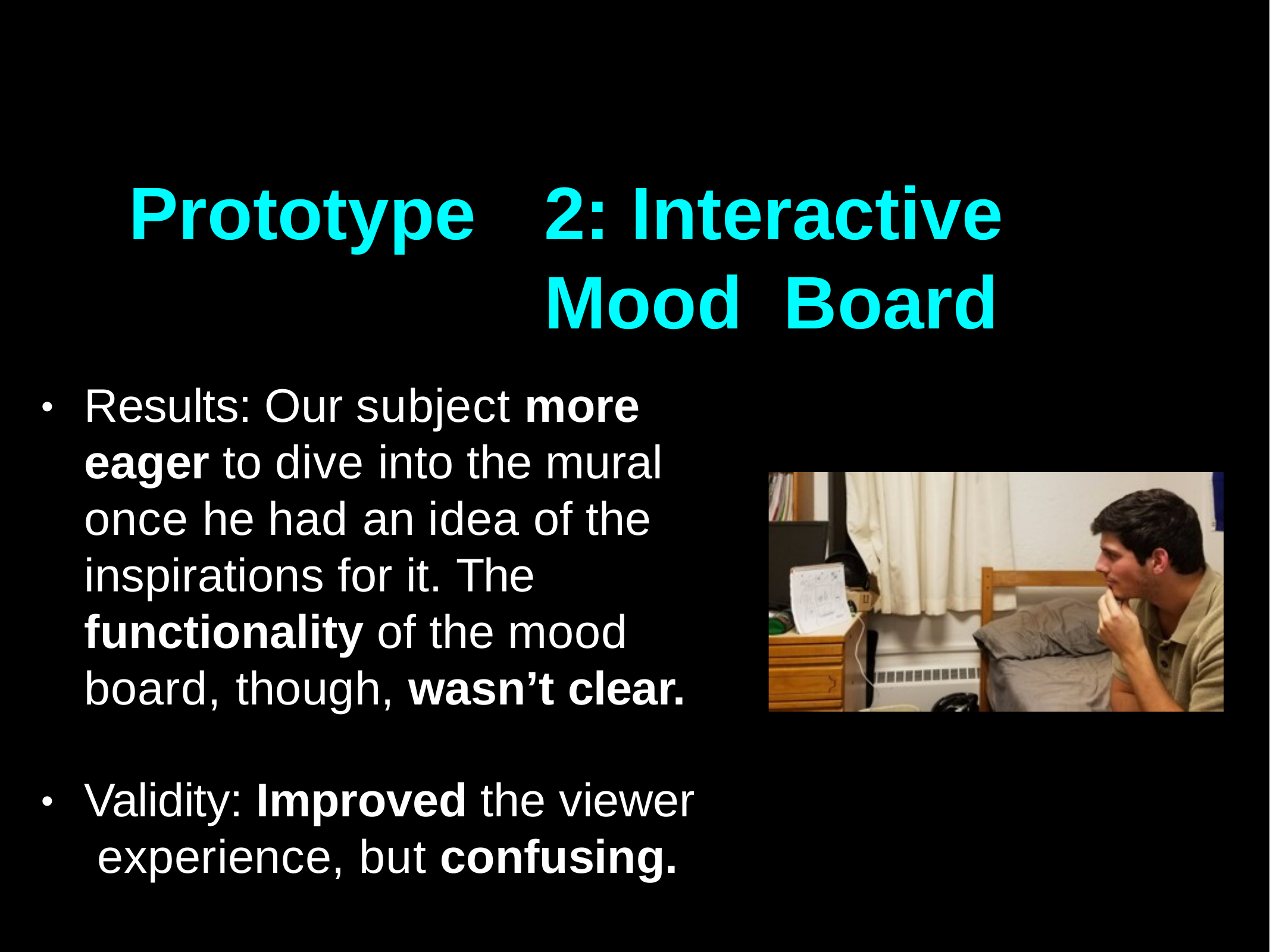

# Prototype	2: Interactive	Mood  Board
Results: Our subject more  eager to dive into the mural  once he had an idea of the  inspirations for it. The  functionality of the mood  board, though, wasn’t clear.
•

Validity: Improved the viewer  experience, but confusing.
•